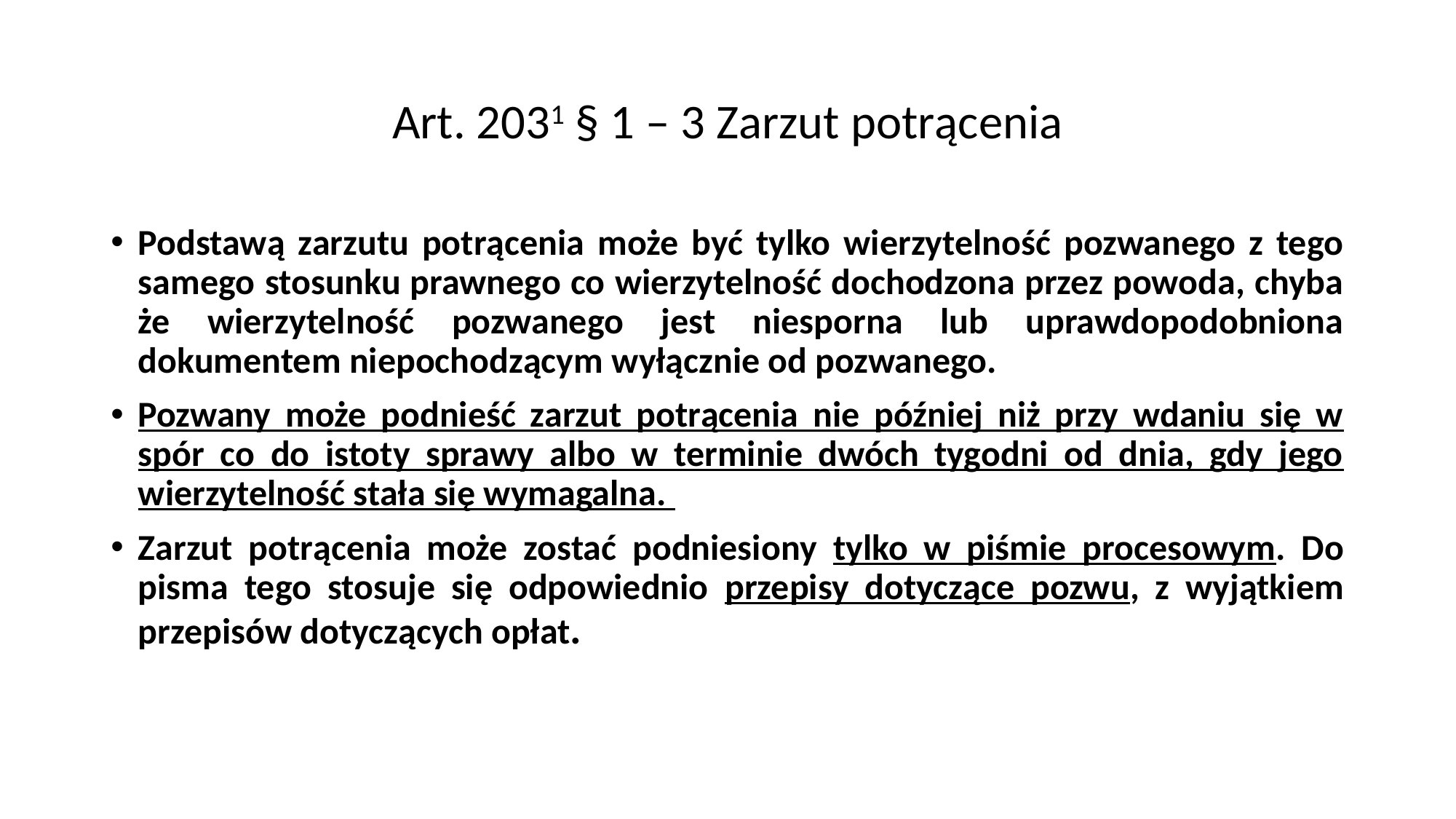

# Art. 2031 § 1 – 3 Zarzut potrącenia
Podstawą zarzutu potrącenia może być tylko wierzytelność pozwanego z tego samego stosunku prawnego co wierzytelność dochodzona przez powoda, chyba że wierzytelność pozwanego jest niesporna lub uprawdopodobniona dokumentem niepochodzącym wyłącznie od pozwanego.
Pozwany może podnieść zarzut potrącenia nie później niż przy wdaniu się w spór co do istoty sprawy albo w terminie dwóch tygodni od dnia, gdy jego wierzytelność stała się wymagalna.
Zarzut potrącenia może zostać podniesiony tylko w piśmie procesowym. Do pisma tego stosuje się odpowiednio przepisy dotyczące pozwu, z wyjątkiem przepisów dotyczących opłat.